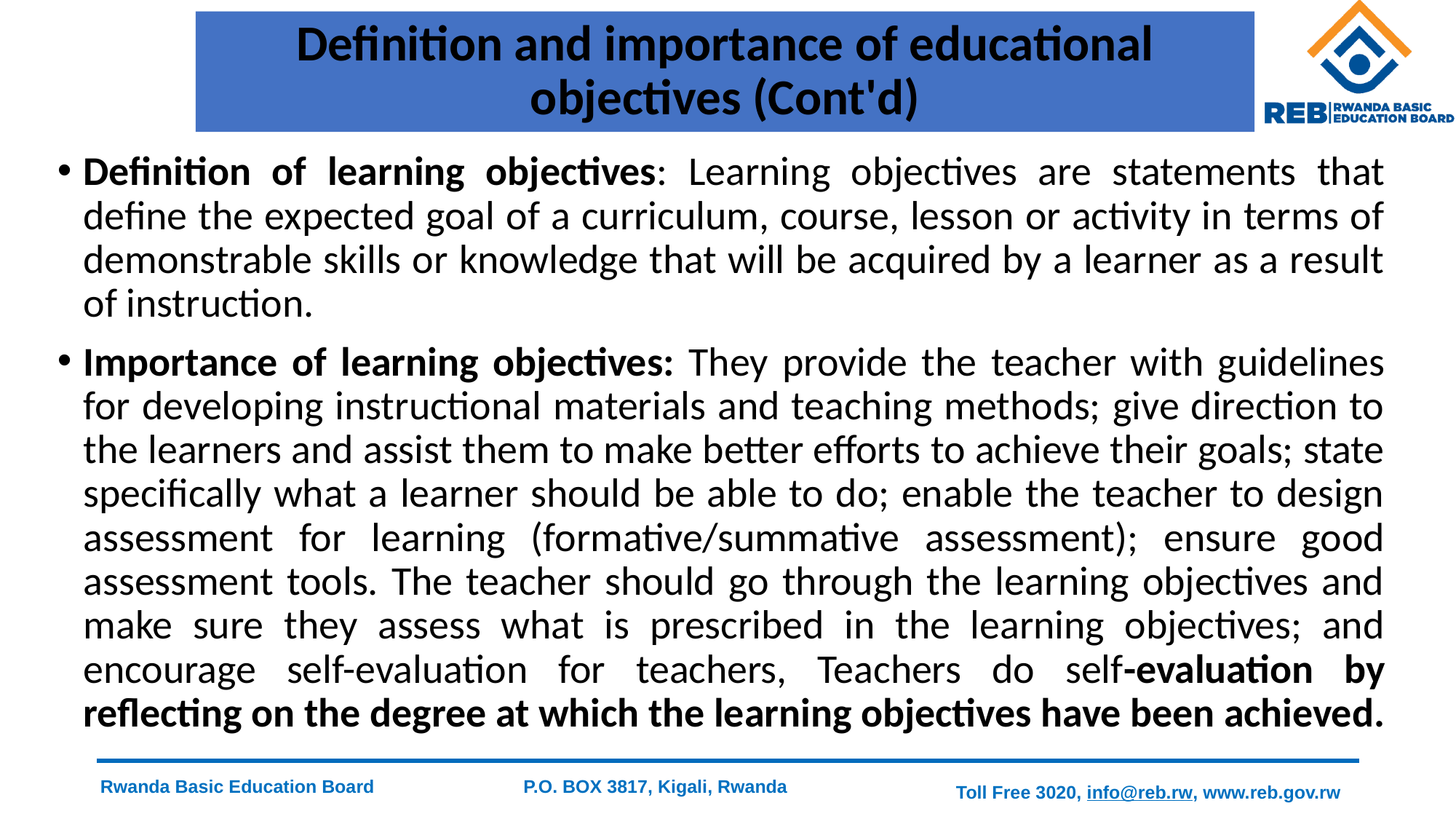

# Definition and importance of educational objectives (Cont'd)
Definition of learning objectives: Learning objectives are statements that define the expected goal of a curriculum, course, lesson or activity in terms of demonstrable skills or knowledge that will be acquired by a learner as a result of instruction.
Importance of learning objectives: They provide the teacher with guidelines for developing instructional materials and teaching methods; give direction to the learners and assist them to make better efforts to achieve their goals; state specifically what a learner should be able to do; enable the teacher to design assessment for learning (formative/summative assessment); ensure good assessment tools. The teacher should go through the learning objectives and make sure they assess what is prescribed in the learning objectives; and encourage self-evaluation for teachers, Teachers do self-evaluation by reflecting on the degree at which the learning objectives have been achieved.